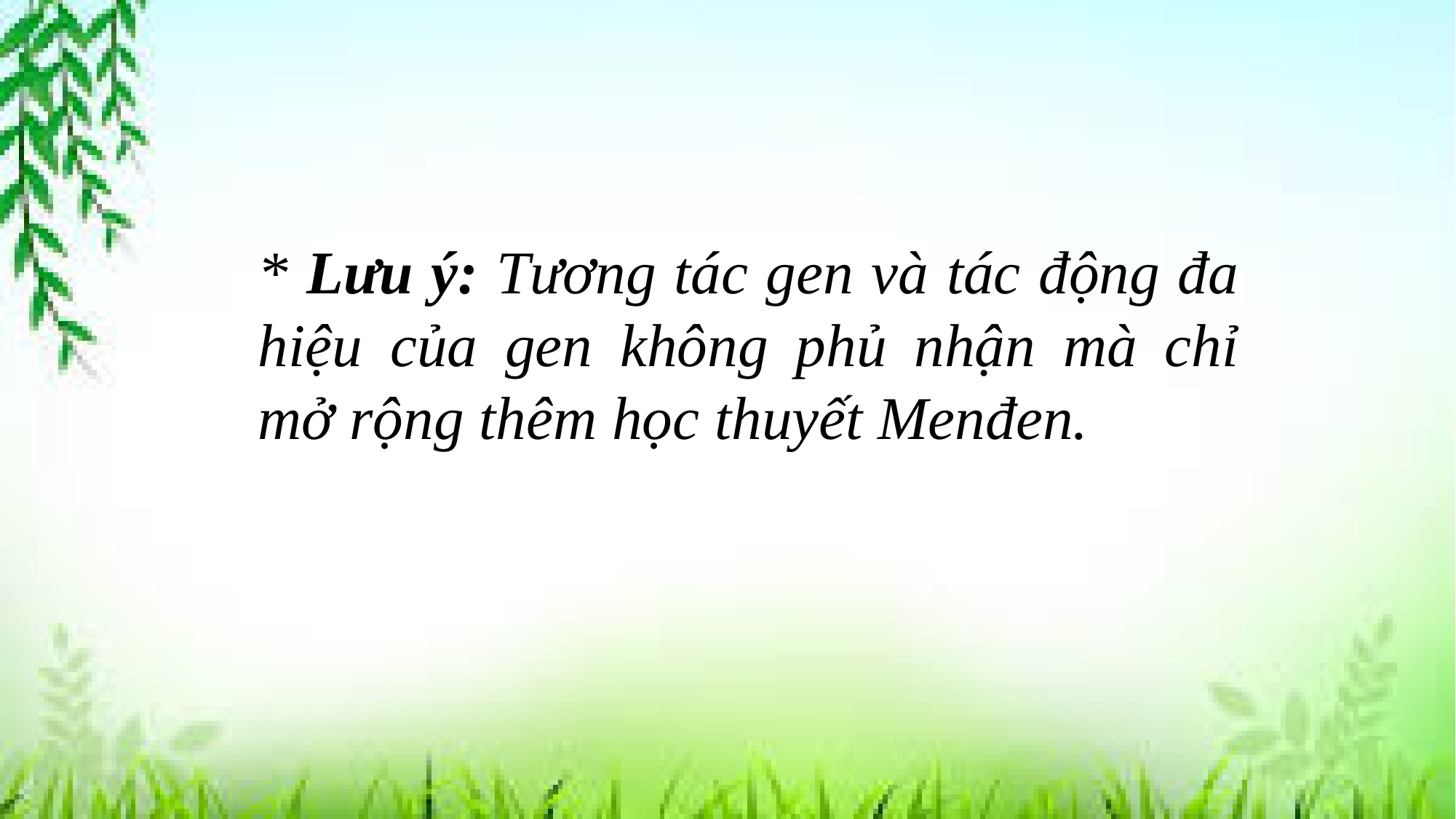

* Lưu ý: Tương tác gen và tác động đa hiệu của gen không phủ nhận mà chỉ mở rộng thêm học thuyết Menđen.